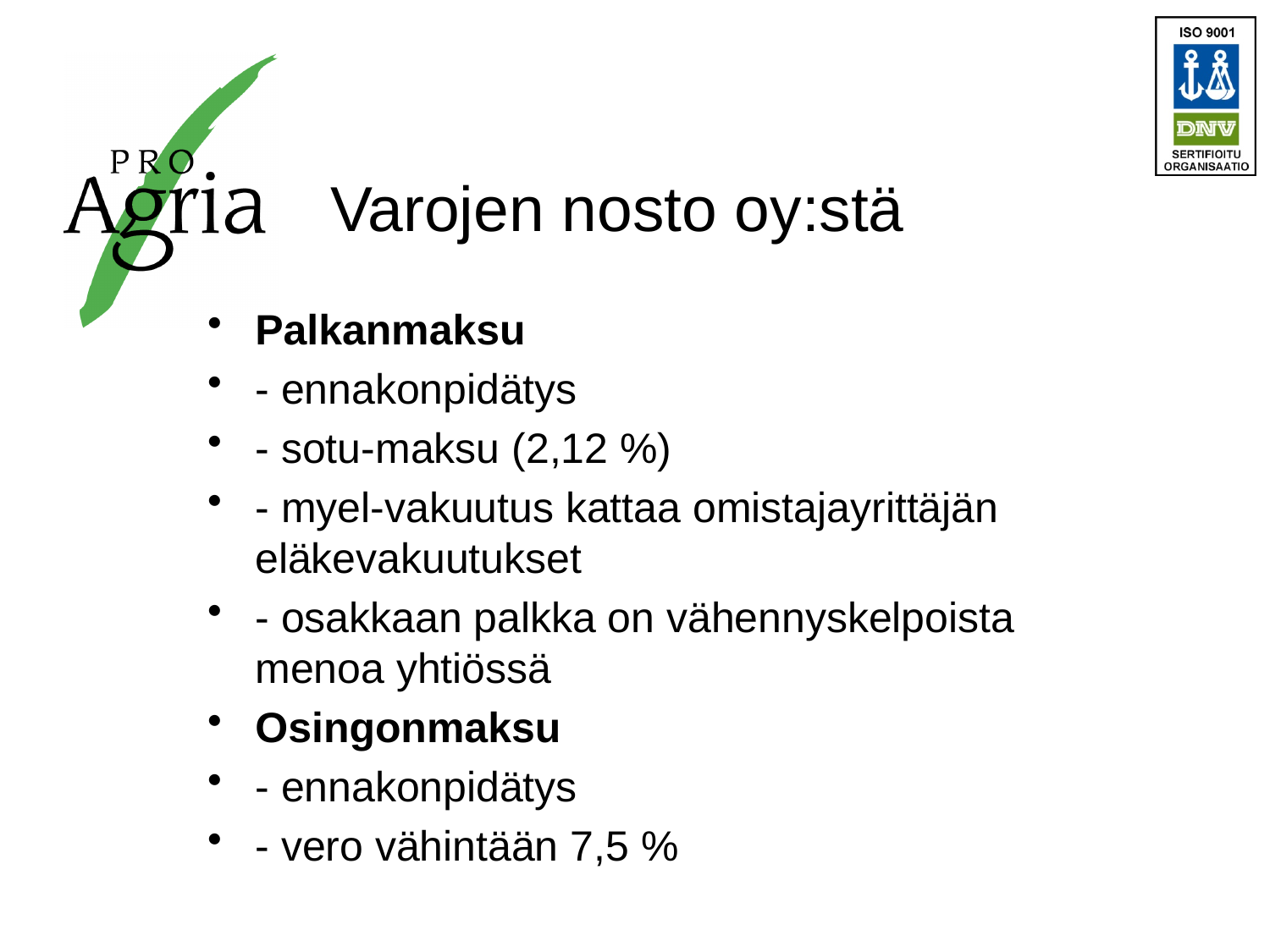

# Varojen nosto oy:stä
Palkanmaksu
- ennakonpidätys
- sotu-maksu (2,12 %)
- myel-vakuutus kattaa omistajayrittäjän eläkevakuutukset
- osakkaan palkka on vähennyskelpoista menoa yhtiössä
Osingonmaksu
- ennakonpidätys
- vero vähintään 7,5 %